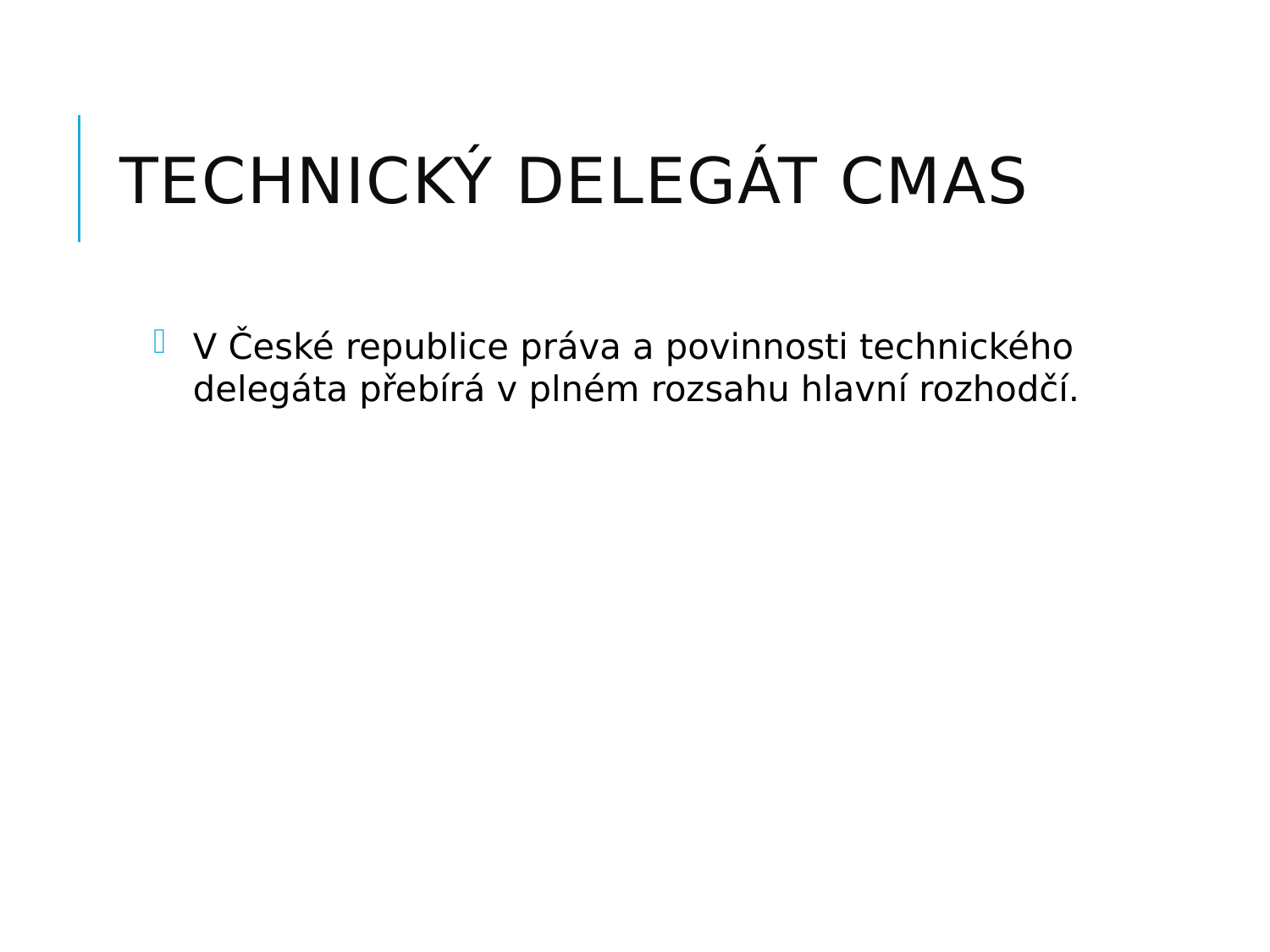

# Technický delegát CMAS
V České republice práva a povinnosti technického delegáta přebírá v plném rozsahu hlavní rozhodčí.